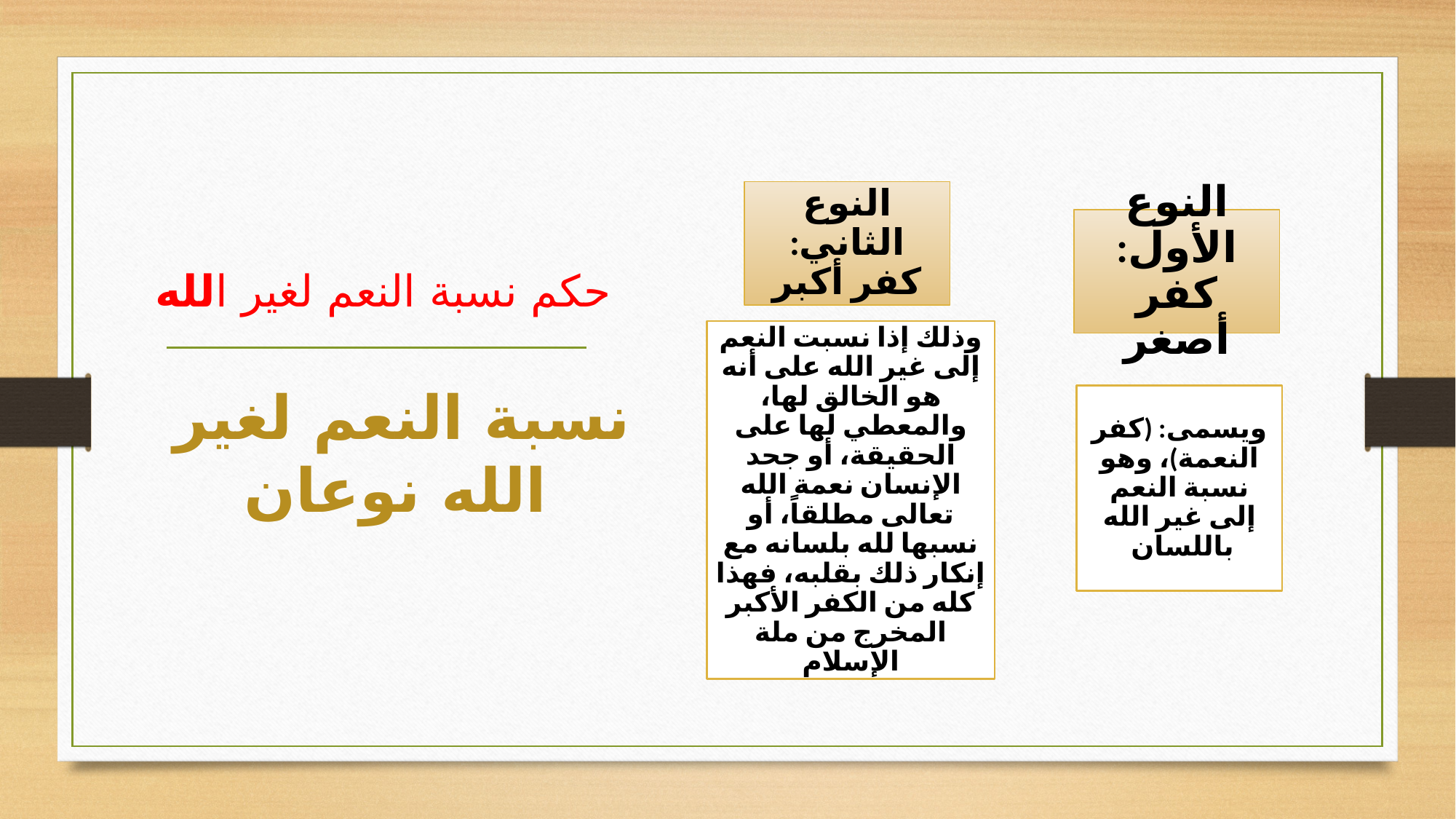

النوع الثاني: كفر أكبر
وذلك إذا نسبت النعم إلى غير الله على أنه هو الخالق لها، والمعطي لها على الحقيقة، أو جحد الإنسان نعمة الله تعالى مطلقاً، أو نسبها لله بلسانه مع إنكار ذلك بقلبه، فهذا كله من الكفر الأكبر المخرج من ملة الإسلام
النوع الأول: كفر أصغر
ويسمى: (كفر النعمة)، وهو نسبة النعم إلى غير الله باللسان
# حكم نسبة النعم لغير الله
نسبة النعم لغير الله نوعان